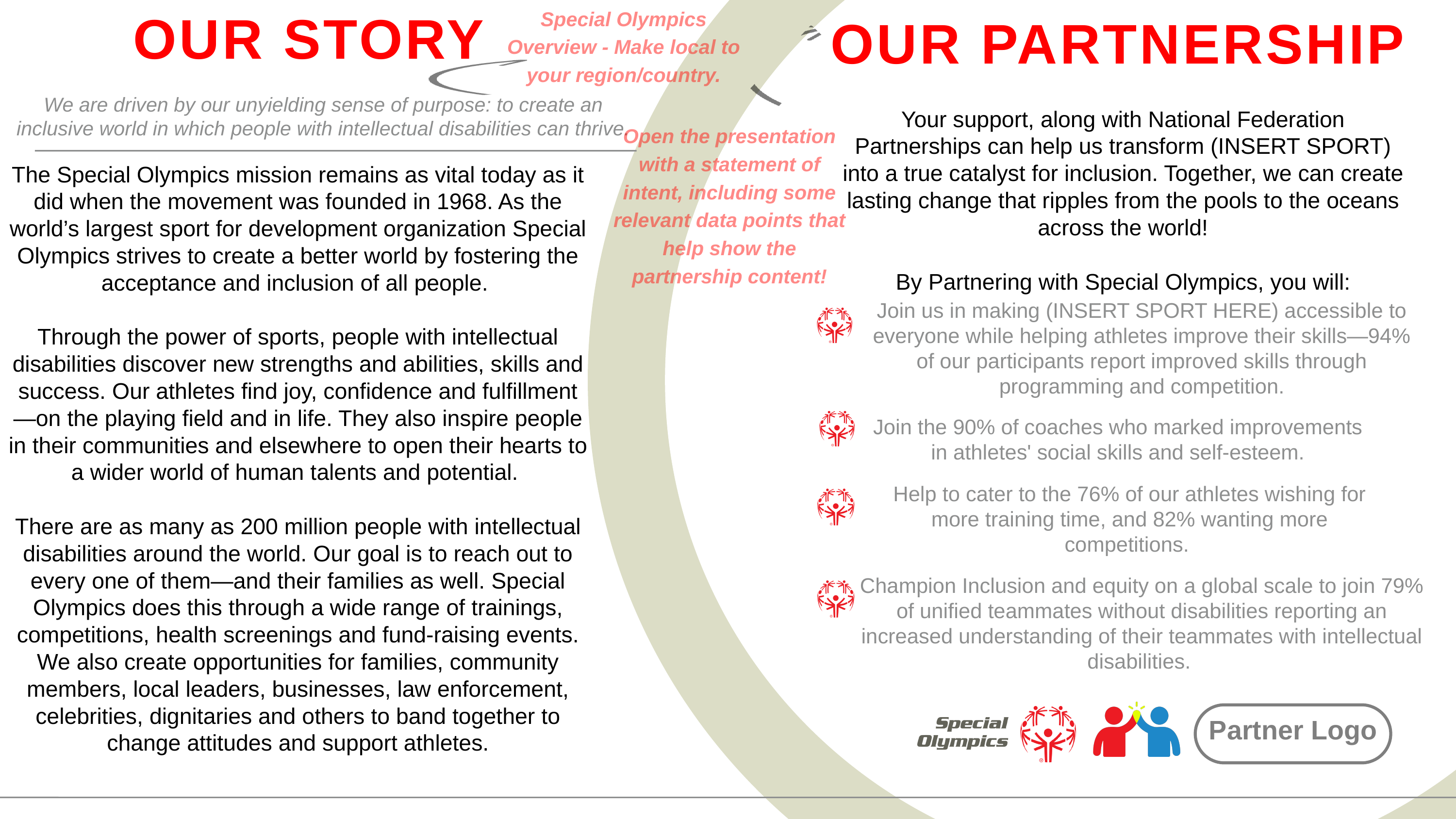

Special Olympics Overview - Make local to your region/country.
OUR STORY
OUR PARTNERSHIP

We are driven by our unyielding sense of purpose: to create an inclusive world in which people with intellectual disabilities can thrive.
Your support, along with National Federation Partnerships can help us transform (INSERT SPORT) into a true catalyst for inclusion. Together, we can create lasting change that ripples from the pools to the oceans across the world!

By Partnering with Special Olympics, you will:
Open the presentation with a statement of intent, including some relevant data points that help show the partnership content!

The Special Olympics mission remains as vital today as it did when the movement was founded in 1968. As the world’s largest sport for development organization Special Olympics strives to create a better world by fostering the acceptance and inclusion of all people.

Through the power of sports, people with intellectual disabilities discover new strengths and abilities, skills and success. Our athletes find joy, confidence and fulfillment—on the playing field and in life. They also inspire people in their communities and elsewhere to open their hearts to a wider world of human talents and potential.

There are as many as 200 million people with intellectual disabilities around the world. Our goal is to reach out to every one of them—and their families as well. Special Olympics does this through a wide range of trainings, competitions, health screenings and fund-raising events. We also create opportunities for families, community members, local leaders, businesses, law enforcement, celebrities, dignitaries and others to band together to change attitudes and support athletes.
Join us in making (INSERT SPORT HERE) accessible to everyone while helping athletes improve their skills—94% of our participants report improved skills through programming and competition.

Join the 90% of coaches who marked improvements in athletes' social skills and self-esteem.
Help to cater to the 76% of our athletes wishing for more training time, and 82% wanting more competitions.

Champion Inclusion and equity on a global scale to join 79% of unified teammates without disabilities reporting an increased understanding of their teammates with intellectual disabilities.

Partner Logo